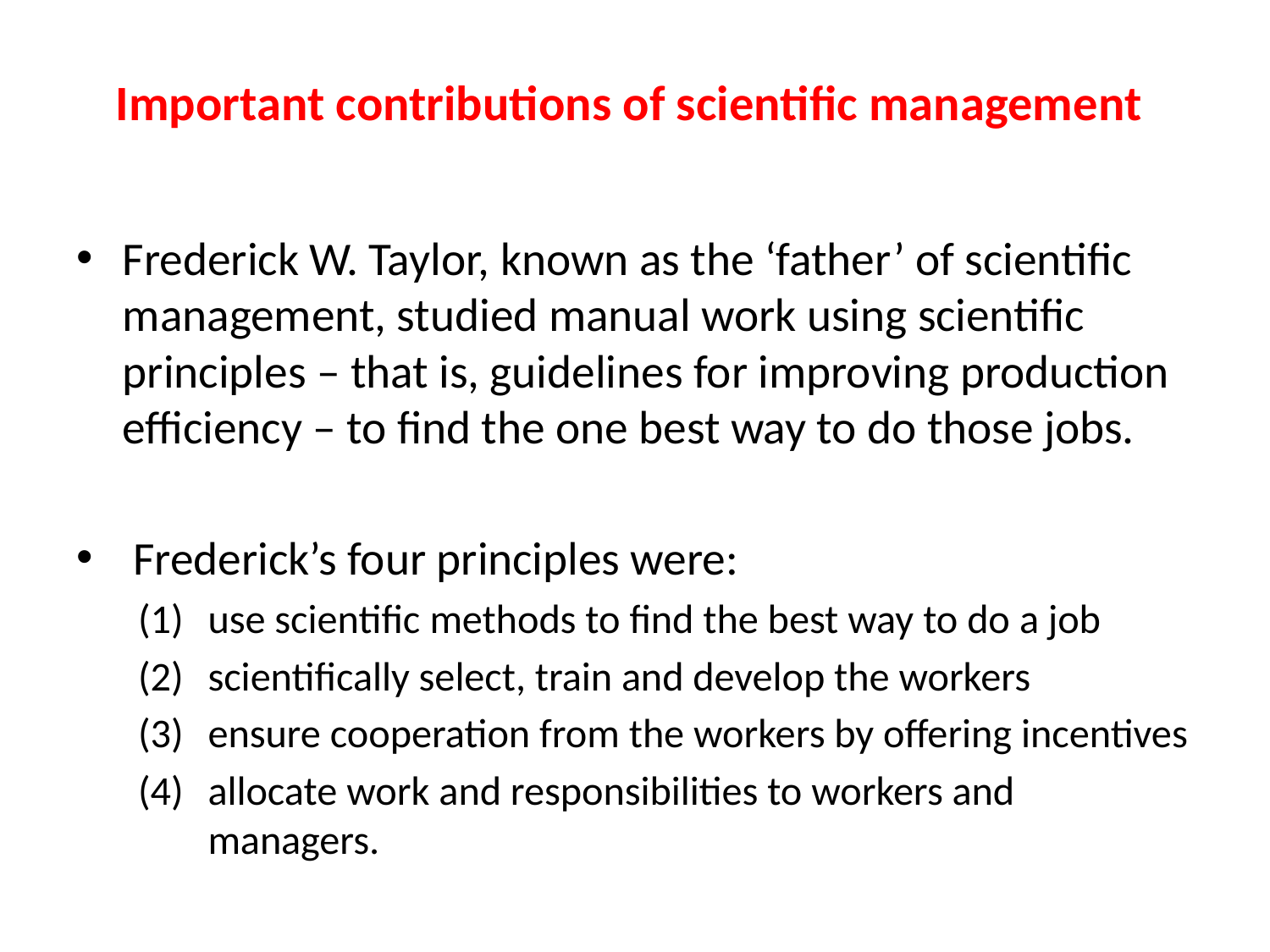

# Important contributions of scientific management
Frederick W. Taylor, known as the ‘father’ of scientific management, studied manual work using scientific principles – that is, guidelines for improving production efficiency – to find the one best way to do those jobs.

 Frederick’s four principles were:
use scientific methods to find the best way to do a job
scientifically select, train and develop the workers
ensure cooperation from the workers by offering incentives
allocate work and responsibilities to workers and managers.